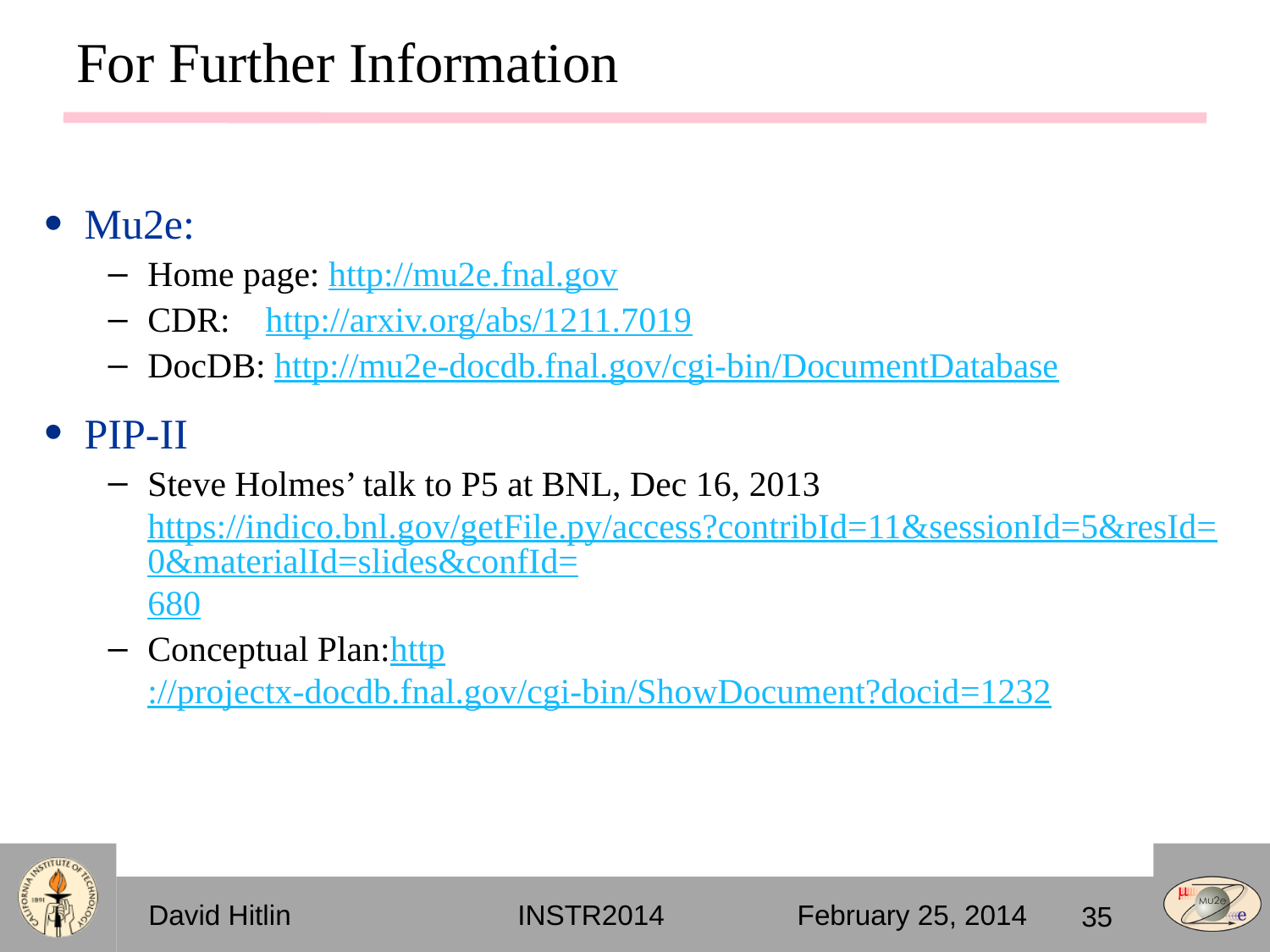

# For Further Information
Mu2e:
Home page: http://mu2e.fnal.gov
CDR:    http://arxiv.org/abs/1211.7019
DocDB: http://mu2e-docdb.fnal.gov/cgi-bin/DocumentDatabase
PIP-II
Steve Holmes’ talk to P5 at BNL, Dec 16, 2013 https://indico.bnl.gov/getFile.py/access?contribId=11&sessionId=5&resId=0&materialId=slides&confId=680
Conceptual Plan:http://projectx-docdb.fnal.gov/cgi-bin/ShowDocument?docid=1232